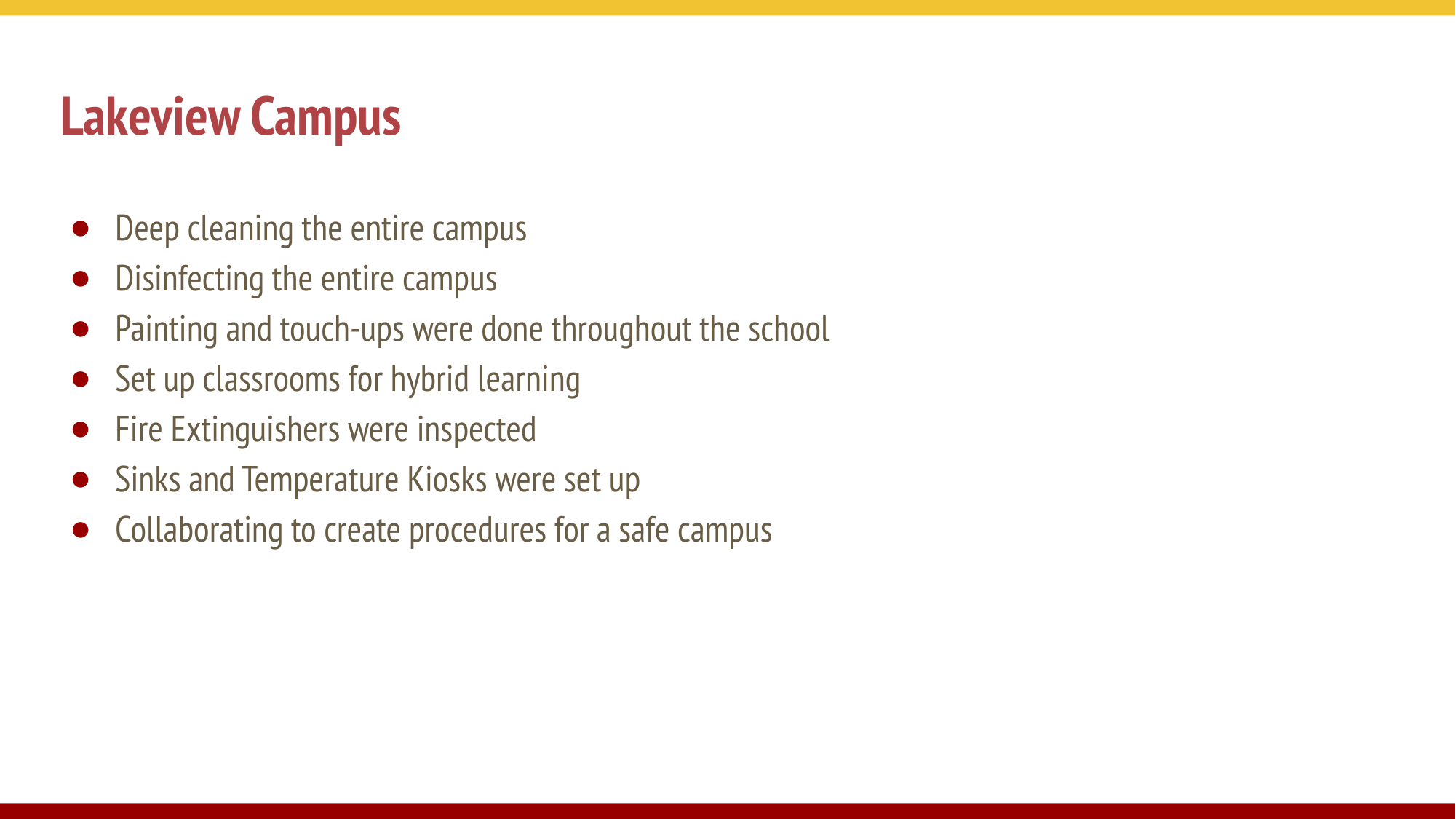

# Lakeview Campus

Deep cleaning the entire campus
Disinfecting the entire campus
Painting and touch-ups were done throughout the school
Set up classrooms for hybrid learning
Fire Extinguishers were inspected
Sinks and Temperature Kiosks were set up
Collaborating to create procedures for a safe campus